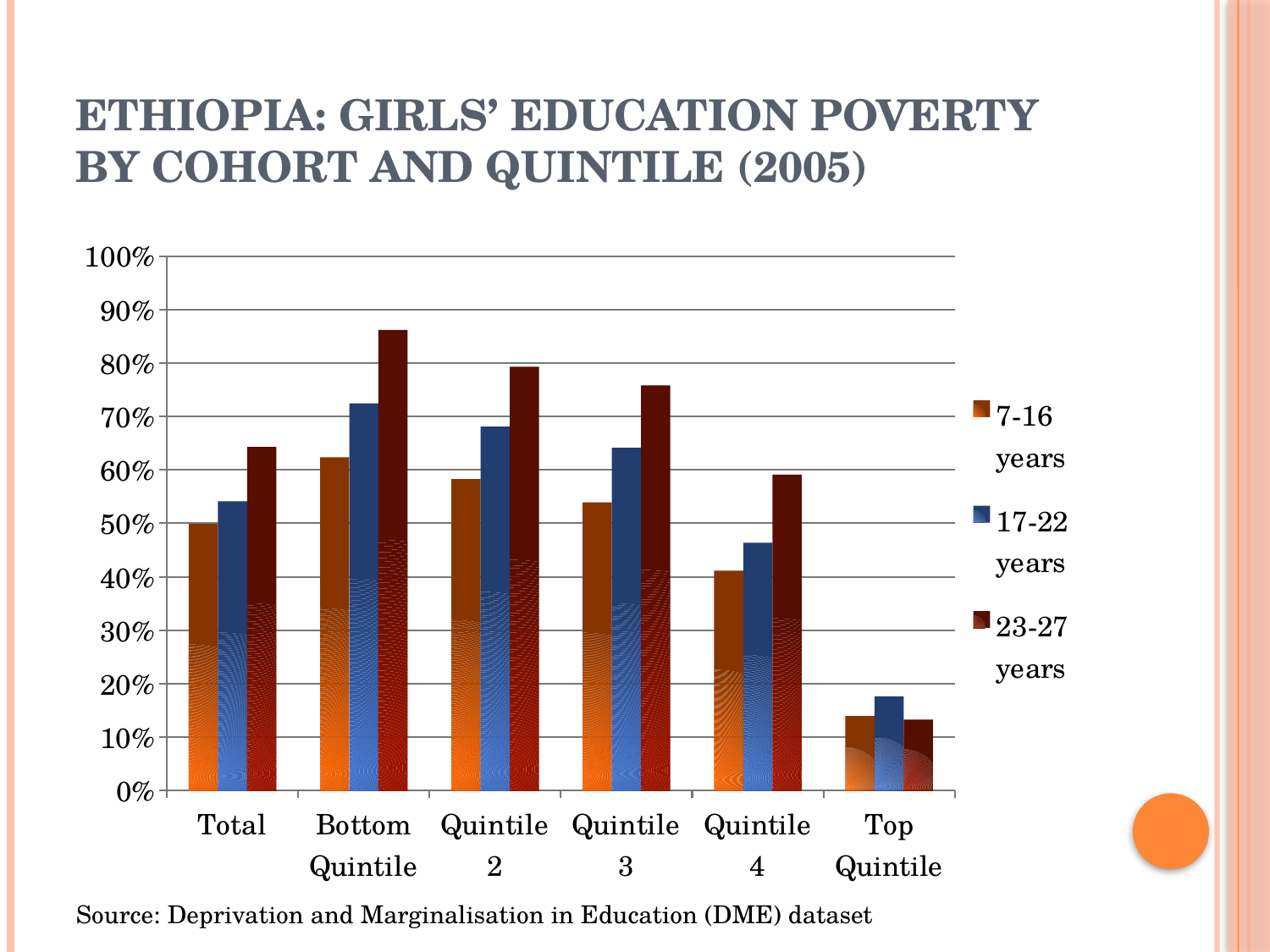

# Ethiopia: Girls’ education poverty by cohort and quintile (2005)

### Chart

| Category | 7-16 years | 17-22 years | 23-27 years |
|---|---|---|---|
| Total | 0.4987376 | 0.5410771 | 0.642987400000002 |
| Bottom Quintile | 0.6233683 | 0.724335800000002 | 0.861805300000005 |
| Quintile 2 | 0.582568299999992 | 0.680842800000002 | 0.792943400000002 |
| Quintile 3 | 0.539086399999995 | 0.6415837 | 0.758241800000009 |
| Quintile 4 | 0.411199 | 0.4636401 | 0.5911714 |
| Top Quintile | 0.1396664 | 0.1761818 | 0.1327793 |
Source: Deprivation and Marginalisation in Education (DME) dataset